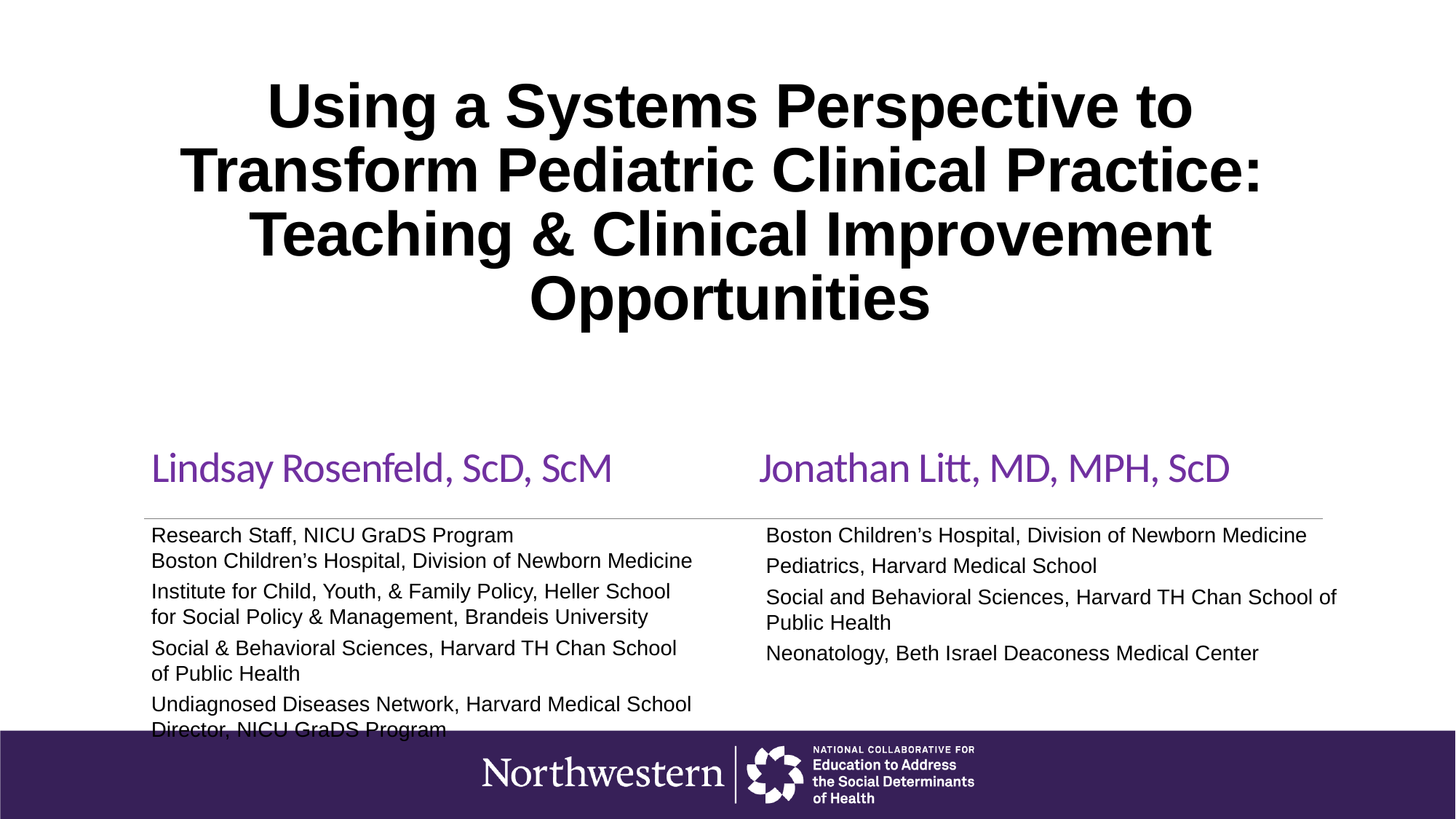

# Using a Systems Perspective to Transform Pediatric Clinical Practice: Teaching & Clinical Improvement Opportunities
Lindsay Rosenfeld, ScD, ScM	       Jonathan Litt, MD, MPH, ScD
Research Staff, NICU GraDS Program
Boston Children’s Hospital, Division of Newborn Medicine
Institute for Child, Youth, & Family Policy, Heller School
for Social Policy & Management, Brandeis University

Social & Behavioral Sciences, Harvard TH Chan School
of Public Health

Undiagnosed Diseases Network, Harvard Medical School
Director, NICU GraDS Program
Boston Children’s Hospital, Division of Newborn Medicine

Pediatrics, Harvard Medical School
Social and Behavioral Sciences, Harvard TH Chan School of
Public Health

Neonatology, Beth Israel Deaconess Medical Center